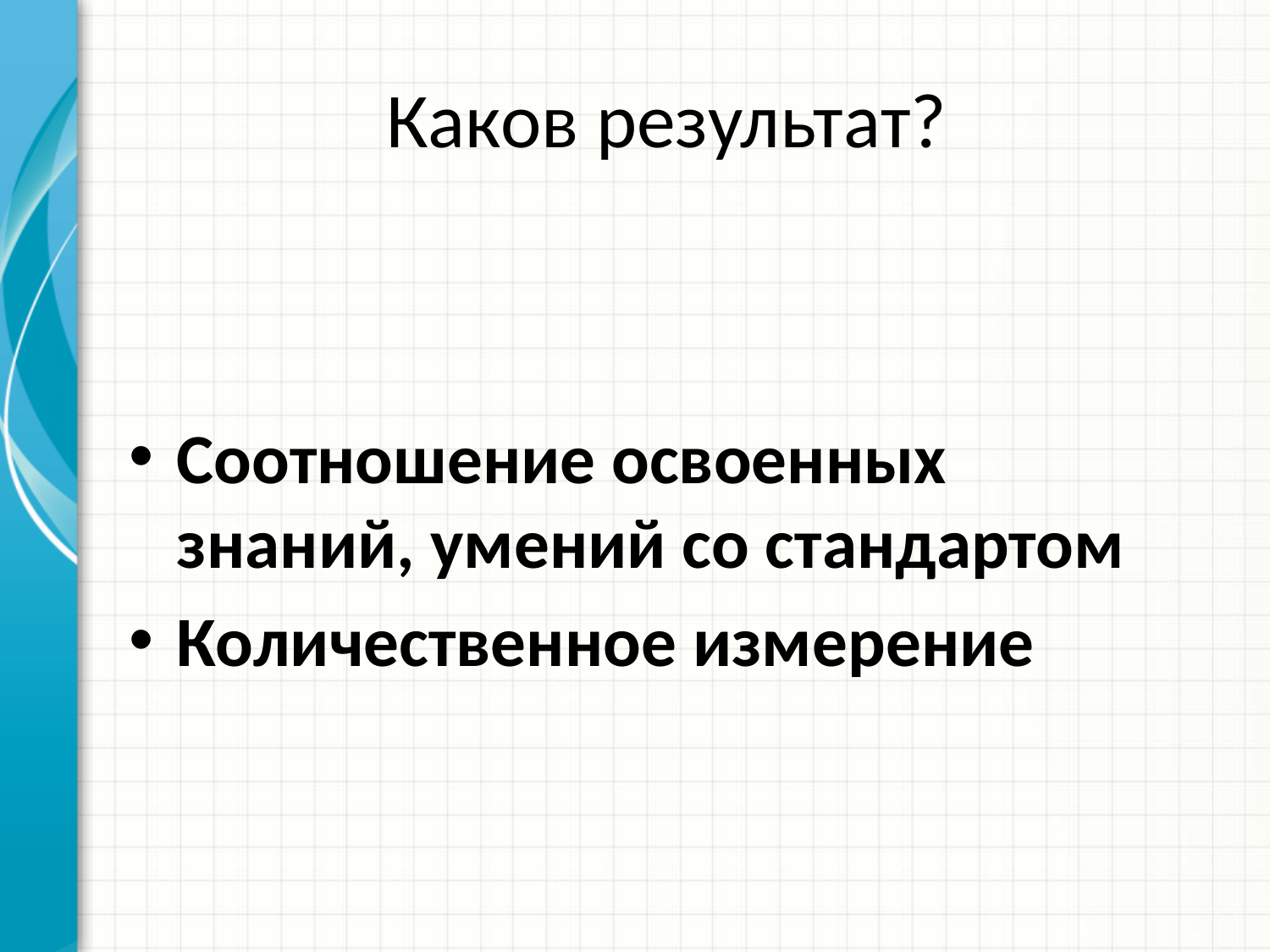

# Каков результат?
Соотношение освоенных знаний, умений со стандартом
Количественное измерение